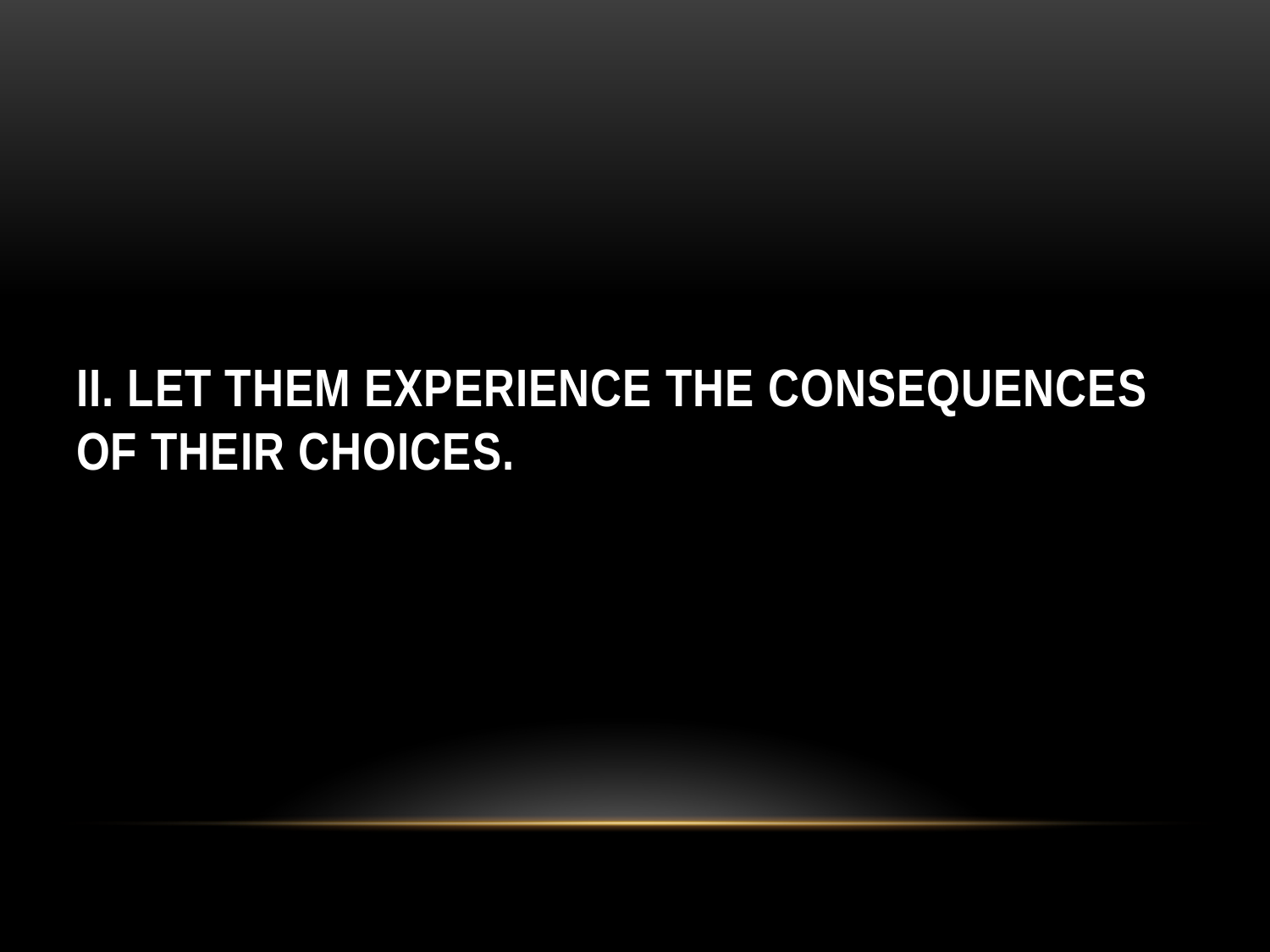

# II. Let them experience the consequences of their choices.